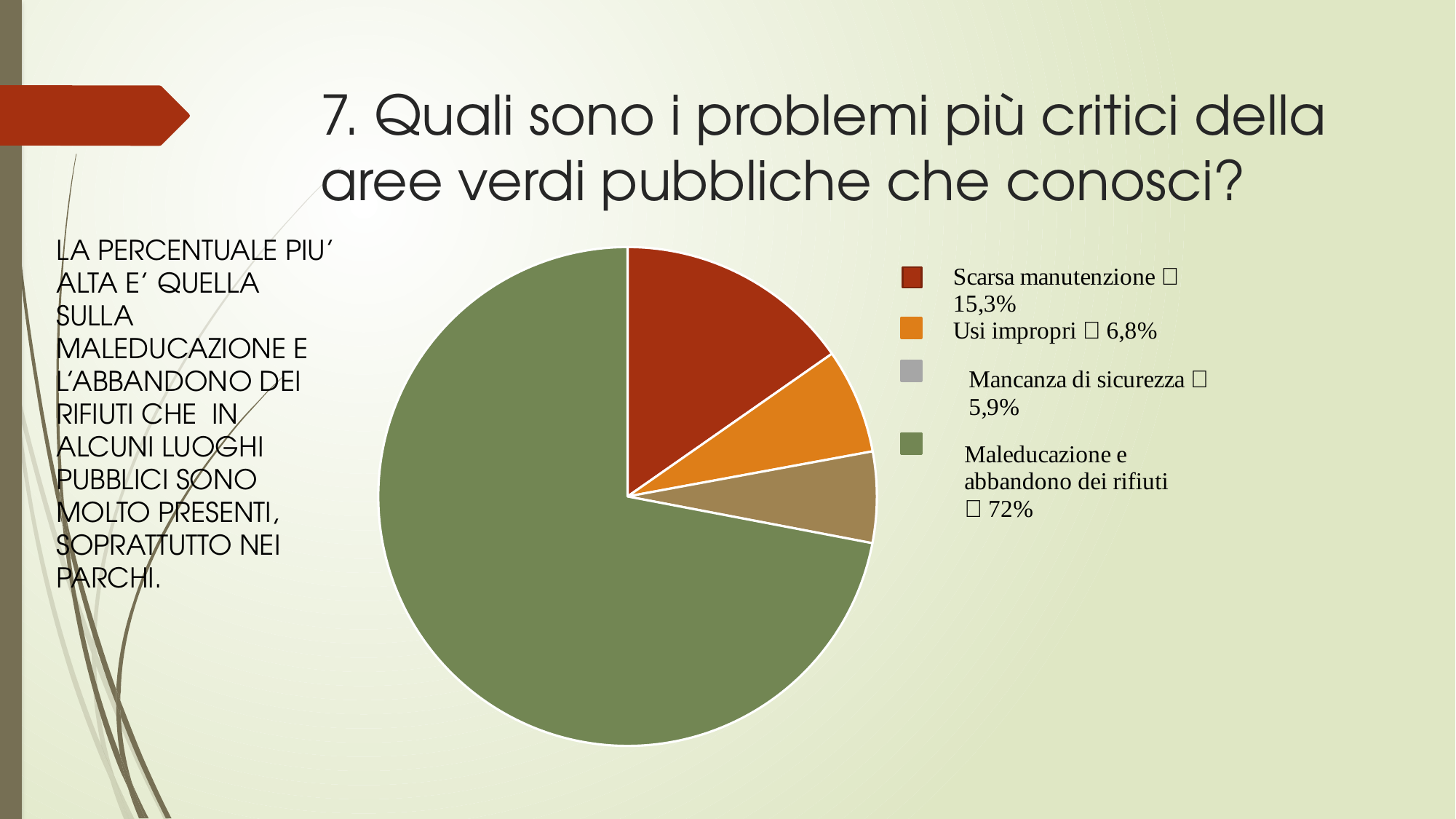

# 7. Quali sono i problemi più critici della aree verdi pubbliche che conosci?
LA PERCENTUALE PIU’ ALTA E’ QUELLA SULLA MALEDUCAZIONE E L’ABBANDONO DEI RIFIUTI CHE  IN ALCUNI LUOGHI PUBBLICI SONO MOLTO PRESENTI, SOPRATTUTTO NEI PARCHI.

### Chart

| Category | Vendite |
|---|---|
|  | 0.153 |
|  | 0.068 |
|  | 0.059 |
|  | 0.72 |